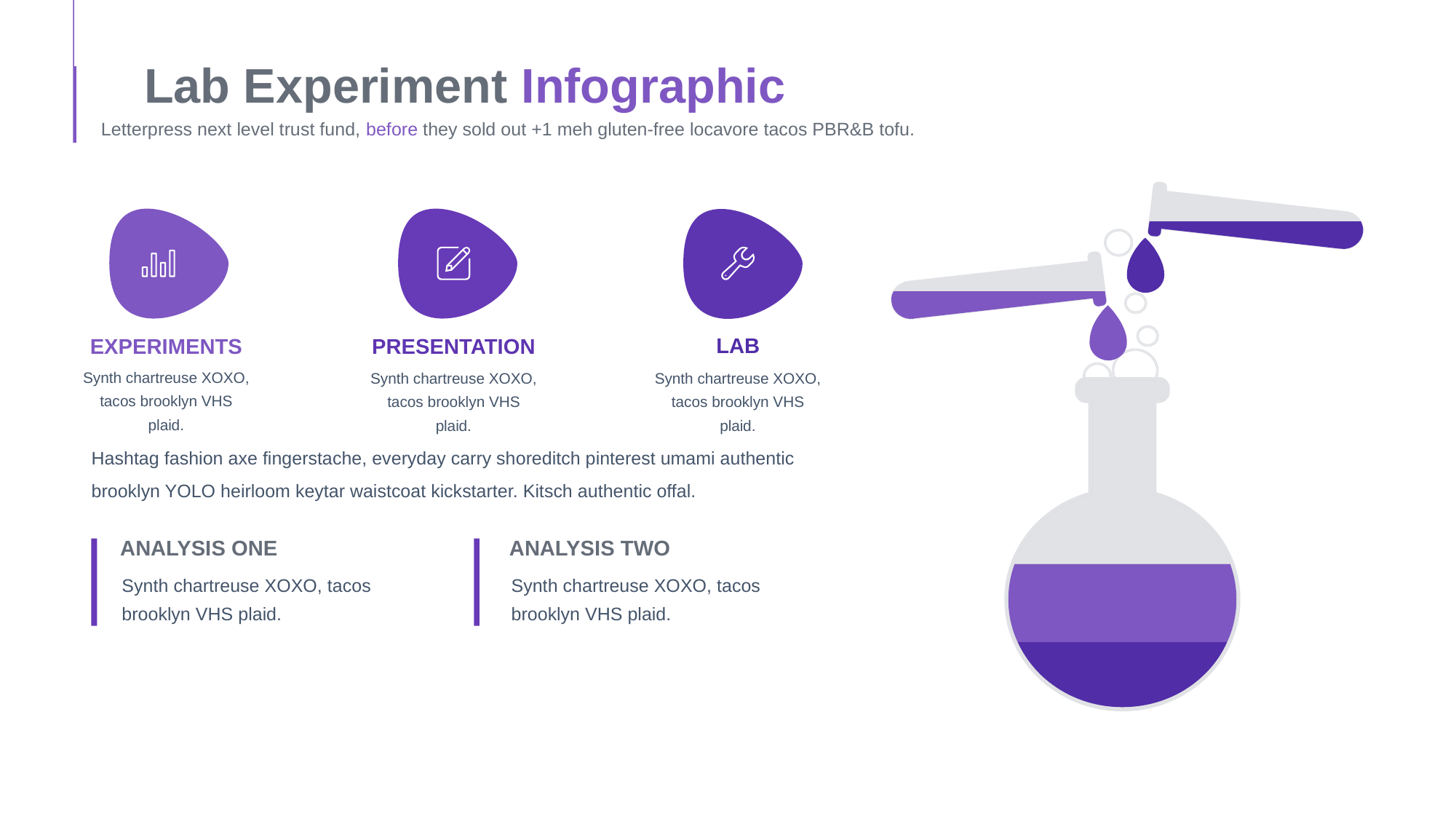

Lab Experiment Infographic
Letterpress next level trust fund, before they sold out +1 meh gluten-free locavore tacos PBR&B tofu.

EXPERIMENTS
Synth chartreuse XOXO, tacos brooklyn VHS plaid.

PRESENTATION
Synth chartreuse XOXO, tacos brooklyn VHS plaid.

LAB
Synth chartreuse XOXO, tacos brooklyn VHS plaid.
Hashtag fashion axe fingerstache, everyday carry shoreditch pinterest umami authentic brooklyn YOLO heirloom keytar waistcoat kickstarter. Kitsch authentic offal.
ANALYSIS ONE

Synth chartreuse XOXO, tacos brooklyn VHS plaid.
ANALYSIS TWO

Synth chartreuse XOXO, tacos brooklyn VHS plaid.